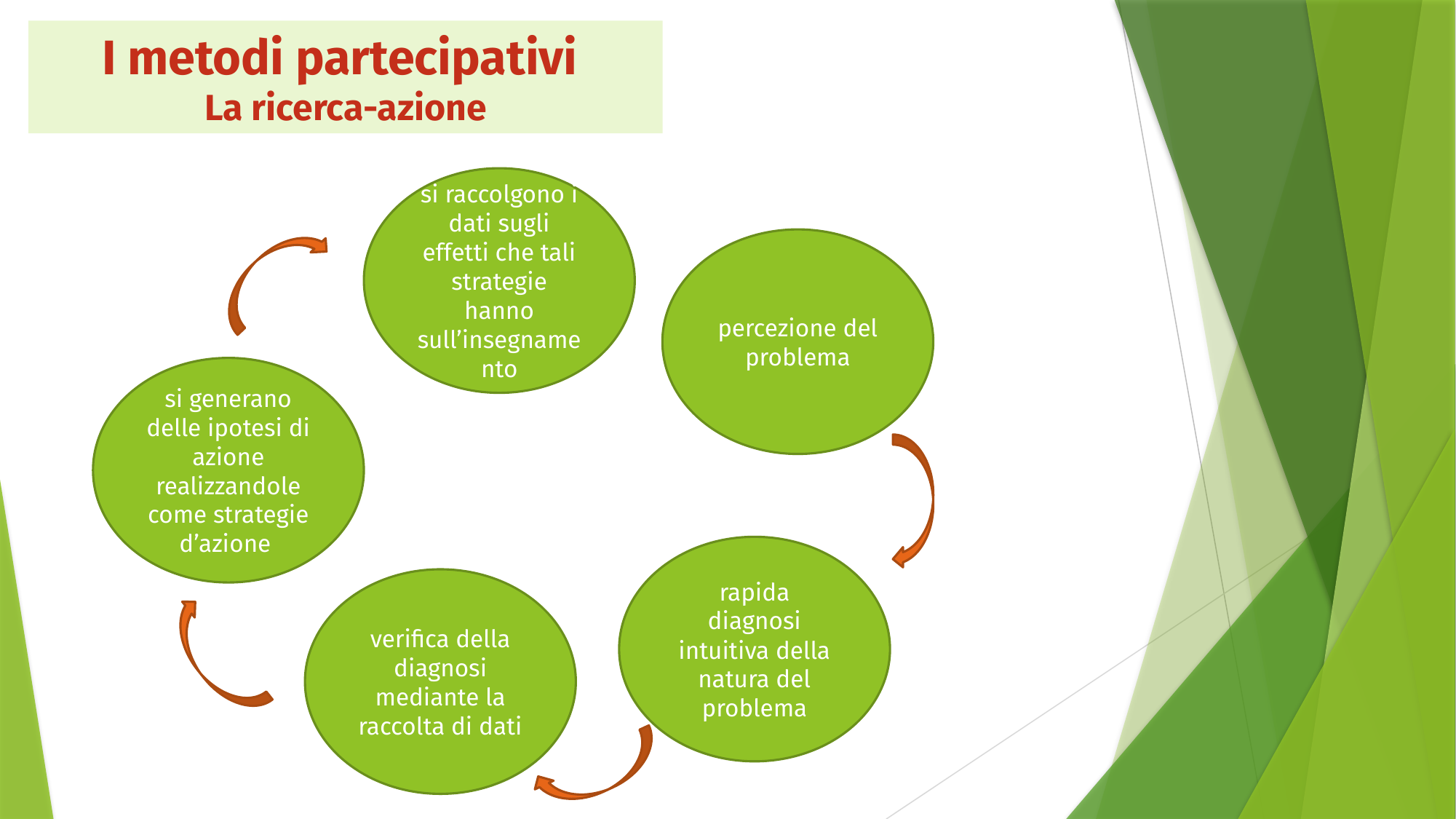

I metodi partecipativi
La ricerca-azione
si raccolgono i dati sugli effetti che tali strategie hanno sull’insegnamento
percezione del problema

si generano delle ipotesi di azione realizzandole come strategie d’azione

rapida diagnosi intuitiva della natura del problema
verifica della diagnosi mediante la raccolta di dati